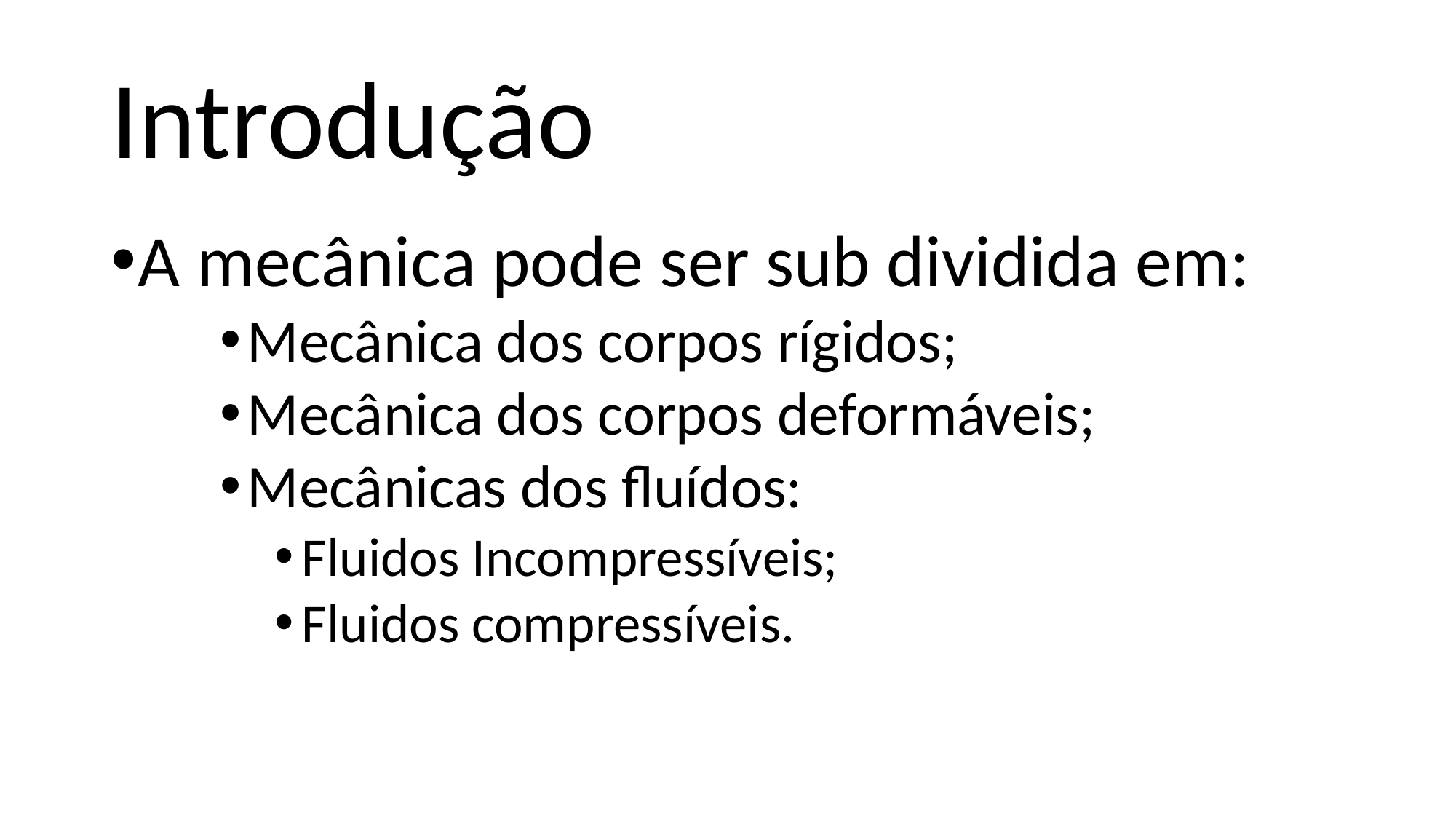

# Introdução
A mecânica pode ser sub dividida em:
Mecânica dos corpos rígidos;
Mecânica dos corpos deformáveis;
Mecânicas dos fluídos:
Fluidos Incompressíveis;
Fluidos compressíveis.